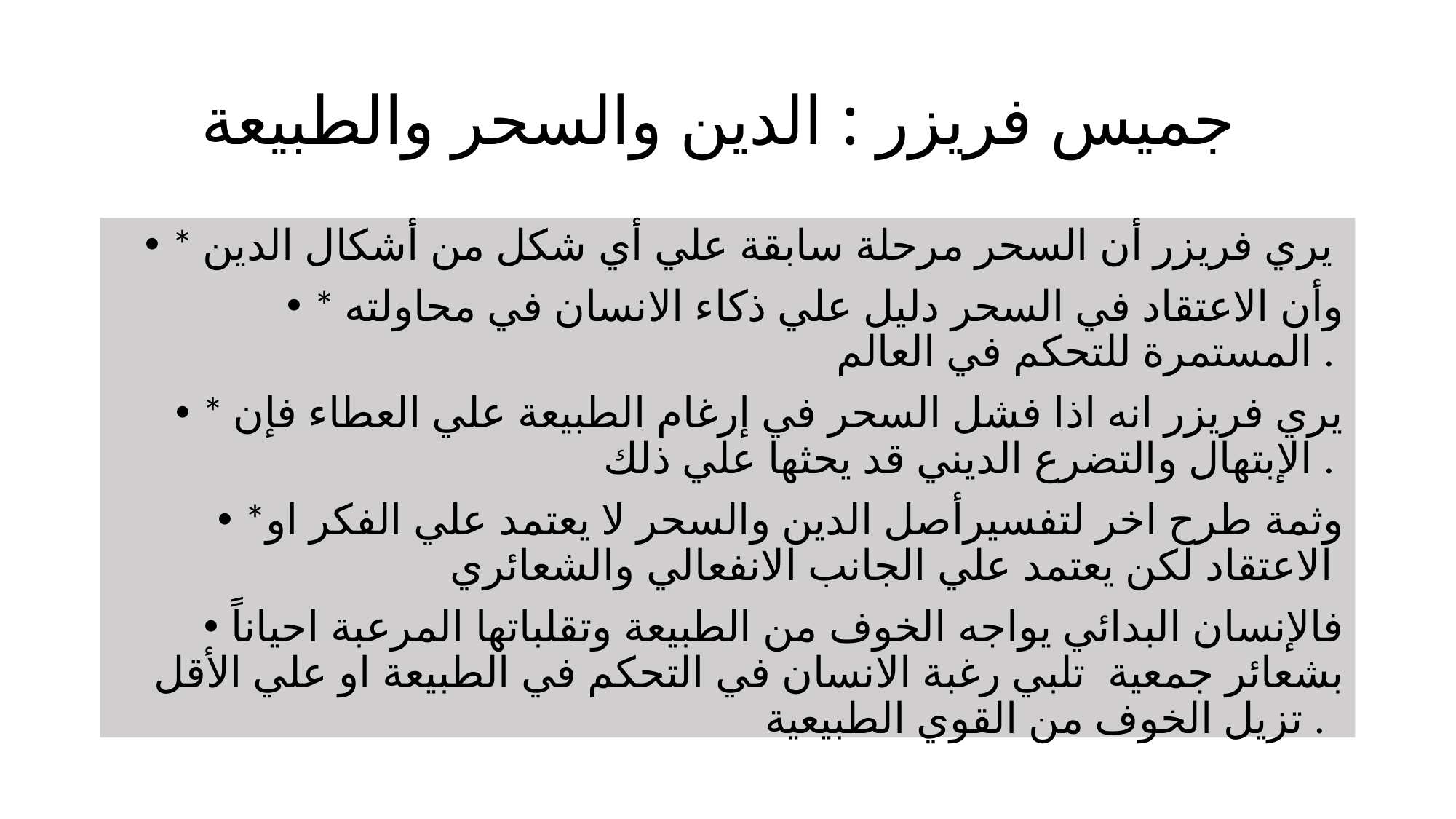

# جميس فريزر : الدين والسحر والطبيعة
* يري فريزر أن السحر مرحلة سابقة علي أي شكل من أشكال الدين
* وأن الاعتقاد في السحر دليل علي ذكاء الانسان في محاولته المستمرة للتحكم في العالم .
* يري فريزر انه اذا فشل السحر في إرغام الطبيعة علي العطاء فإن الإبتهال والتضرع الديني قد يحثها علي ذلك .
*وثمة طرح اخر لتفسيرأصل الدين والسحر لا يعتمد علي الفكر او الاعتقاد لكن يعتمد علي الجانب الانفعالي والشعائري
فالإنسان البدائي يواجه الخوف من الطبيعة وتقلباتها المرعبة احياناً بشعائر جمعية  تلبي رغبة الانسان في التحكم في الطبيعة او علي الأقل تزيل الخوف من القوي الطبيعية .